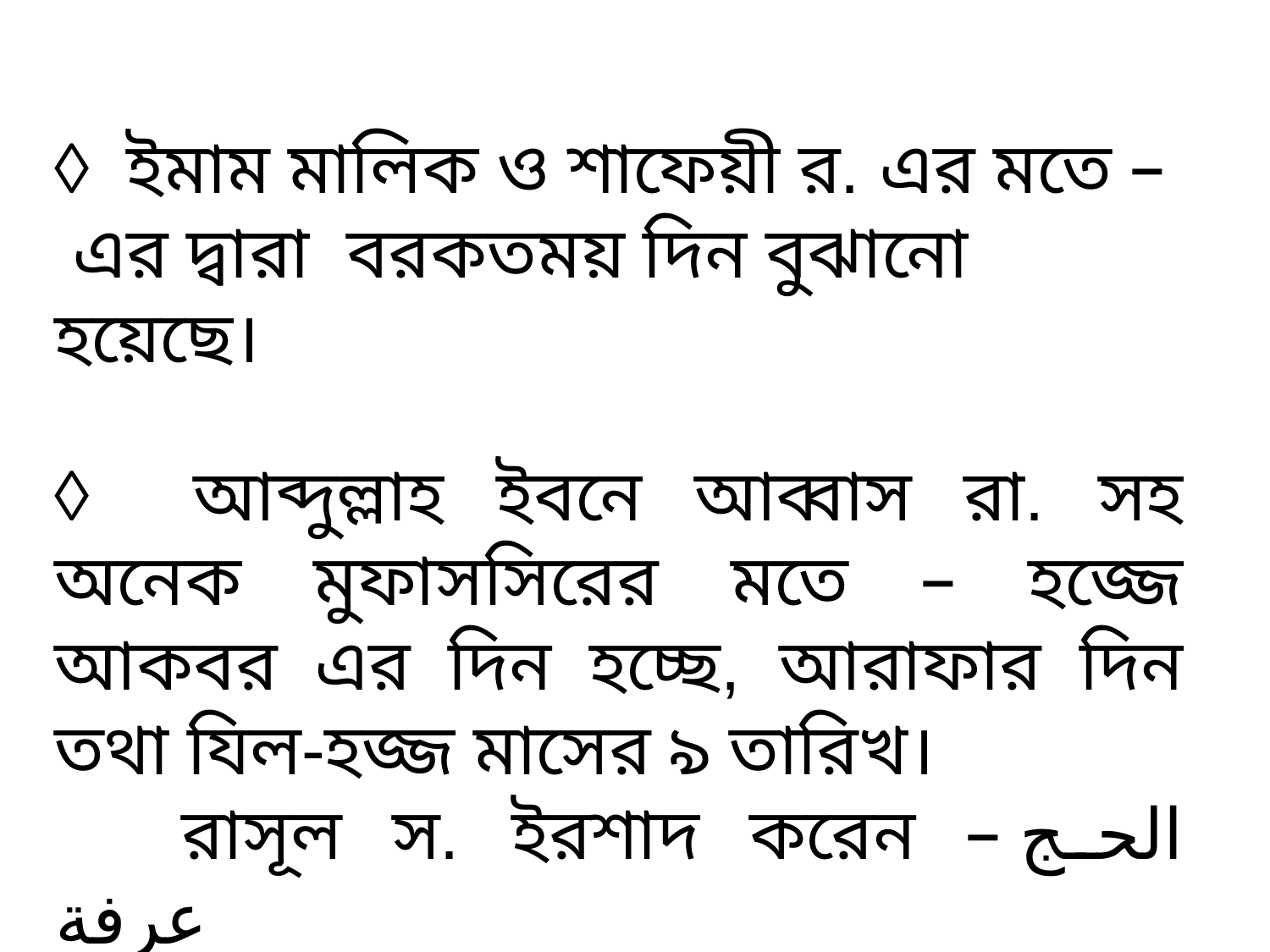

◊  ইমাম মালিক ও শাফেয়ী র. এর মতে –
 এর দ্বারা  বরকতময় দিন বুঝানো হয়েছে।
◊  আব্দুল্লাহ ইবনে আব্বাস রা. সহ অনেক মুফাসসিরের মতে – হজ্জে আকবর এর দিন হচ্ছে, আরাফার দিন তথা যিল-হজ্জ মাসের ৯ তারিখ।
	রাসূল স. ইরশাদ করেন – الحج عرفة